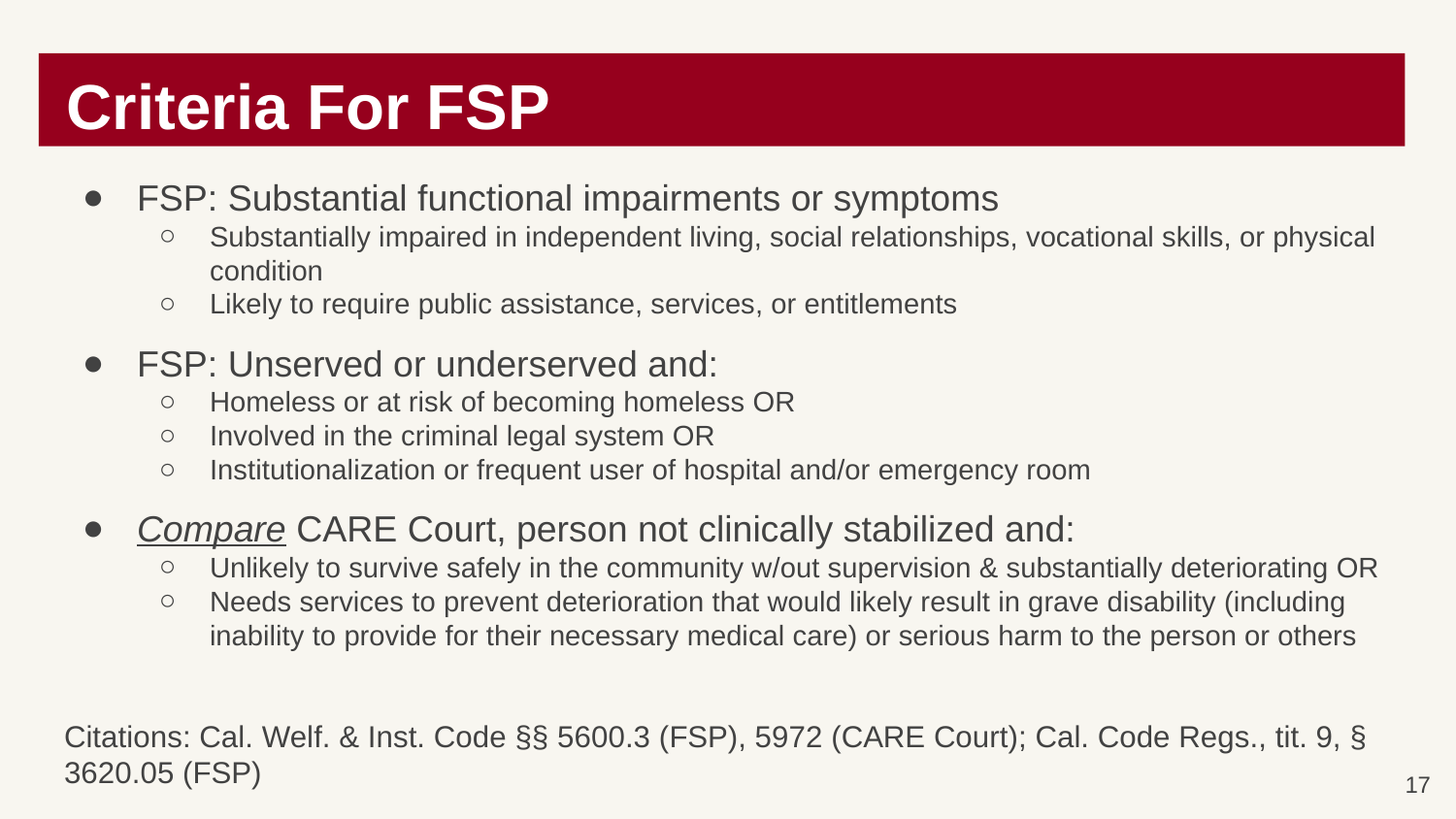

# Criteria For FSP

FSP: Substantial functional impairments or symptoms
Substantially impaired in independent living, social relationships, vocational skills, or physical condition
Likely to require public assistance, services, or entitlements
FSP: Unserved or underserved and:
Homeless or at risk of becoming homeless OR
Involved in the criminal legal system OR
Institutionalization or frequent user of hospital and/or emergency room
Compare CARE Court, person not clinically stabilized and:
Unlikely to survive safely in the community w/out supervision & substantially deteriorating OR
Needs services to prevent deterioration that would likely result in grave disability (including inability to provide for their necessary medical care) or serious harm to the person or others

Citations: Cal. Welf. & Inst. Code §§ 5600.3 (FSP), 5972 (CARE Court); Cal. Code Regs., tit. 9, § 3620.05 (FSP)
17